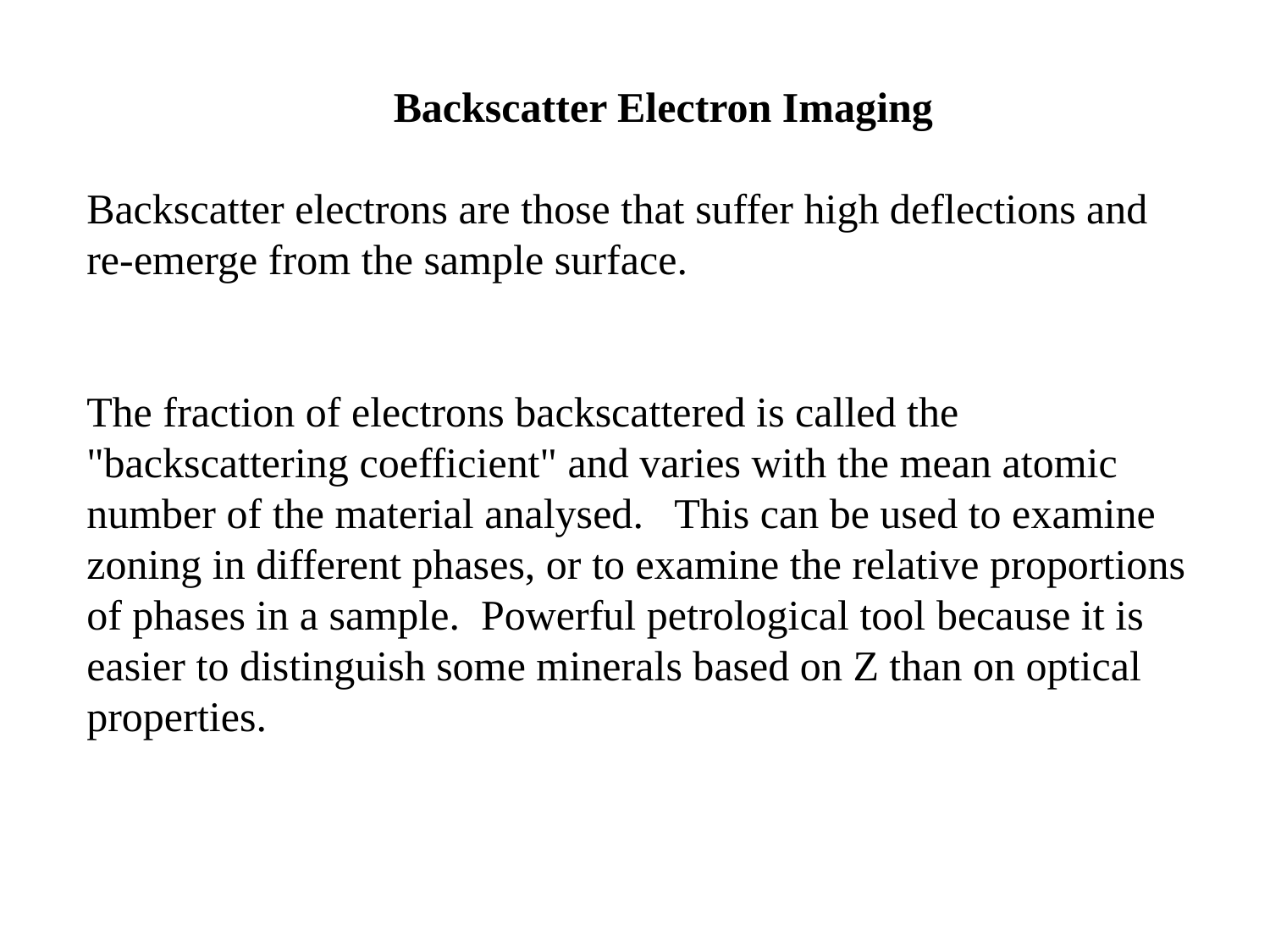

Backscatter Electron Imaging

Backscatter electrons are those that suffer high deflections and re-emerge from the sample surface.

The fraction of electrons backscattered is called the "backscattering coefficient" and varies with the mean atomic number of the material analysed.   This can be used to examine zoning in different phases, or to examine the relative proportions of phases in a sample.  Powerful petrological tool because it is easier to distinguish some minerals based on Z than on optical properties.